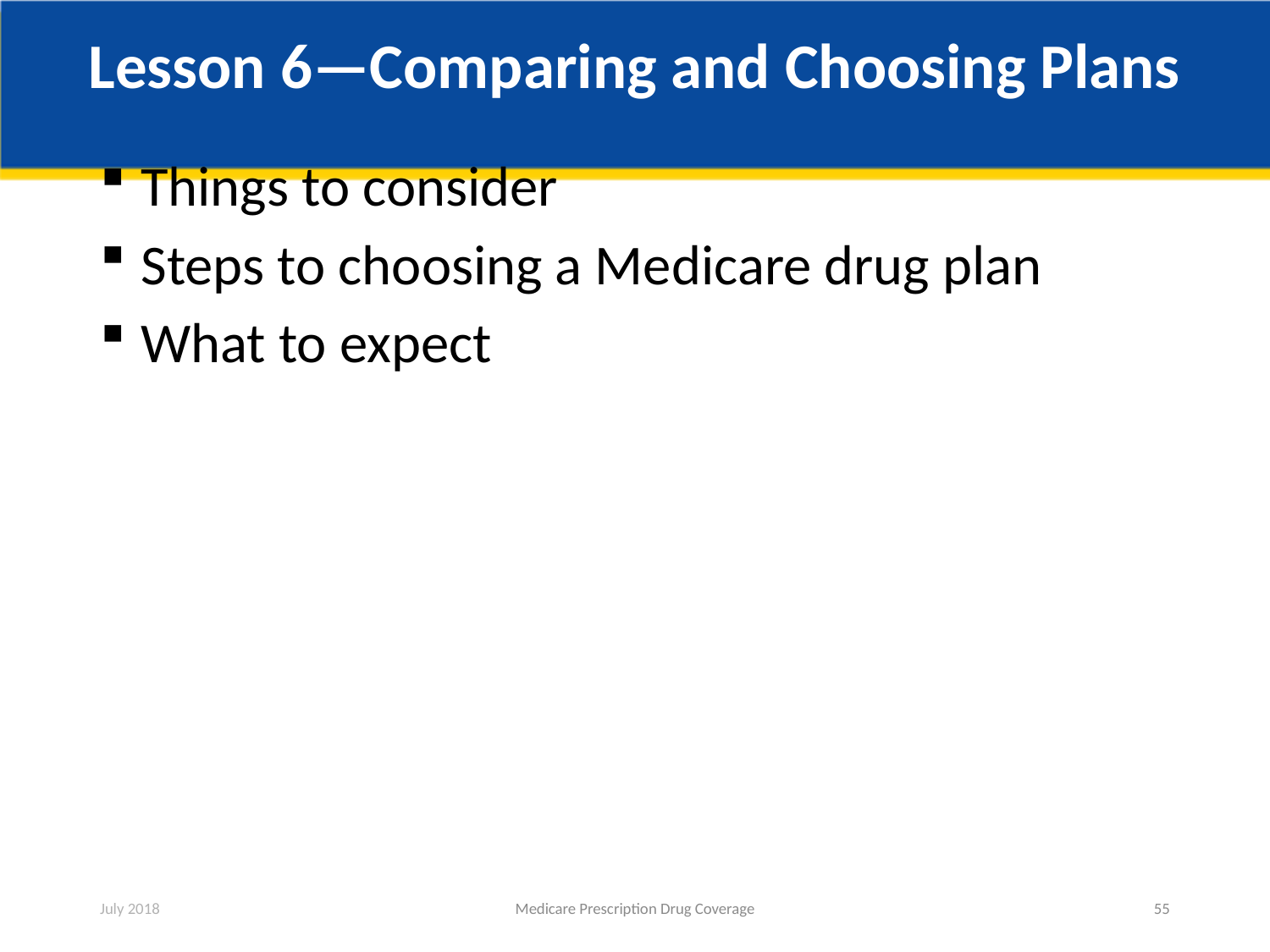

# Lesson 6—Comparing and Choosing Plans
Things to consider
Steps to choosing a Medicare drug plan
What to expect
July 2018
Medicare Prescription Drug Coverage
55